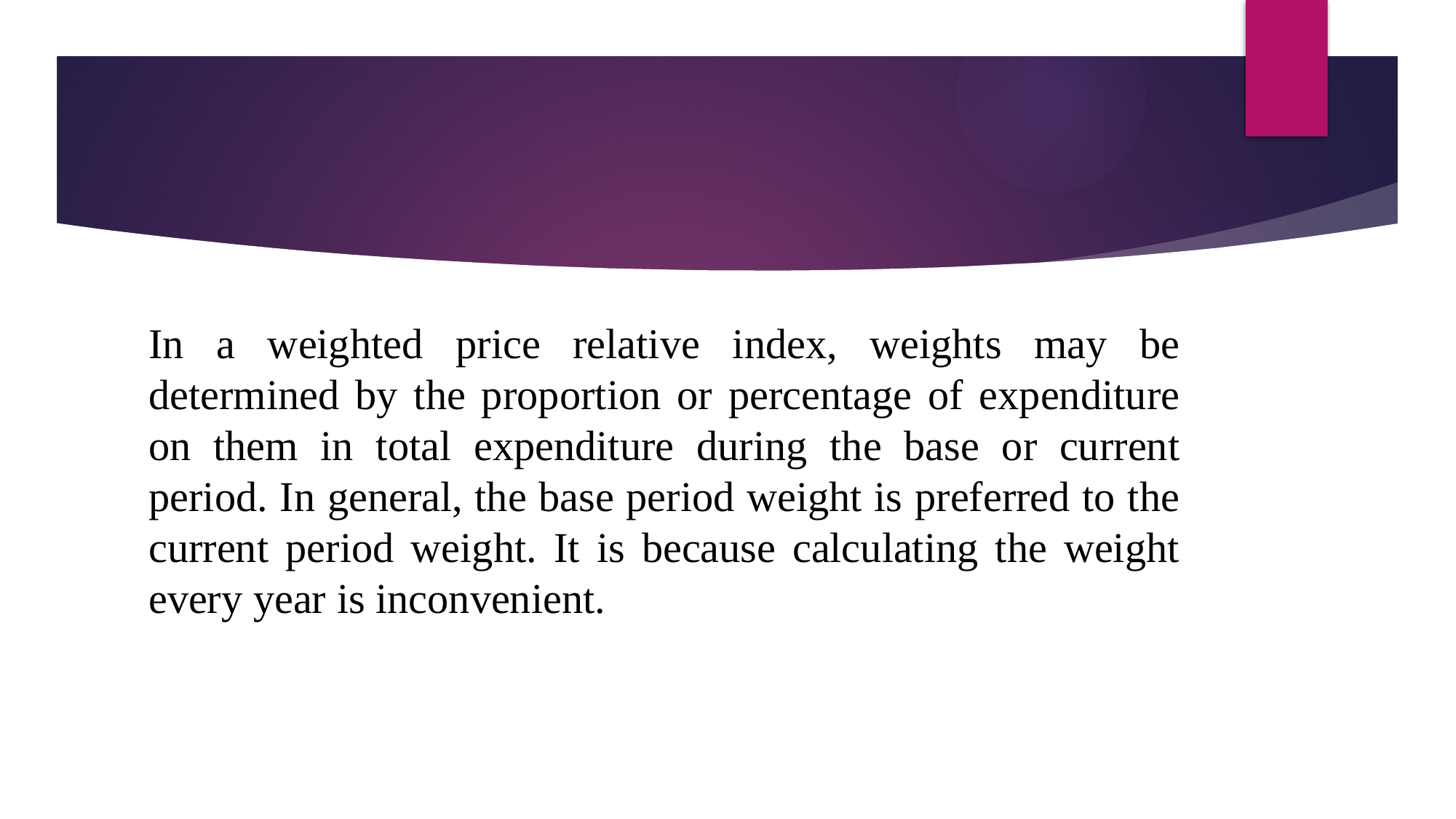

In a weighted price relative index, weights may be determined by the proportion or percentage of expenditure on them in total expenditure during the base or current period. In general, the base period weight is preferred to the current period weight. It is because calculating the weight every year is inconvenient.